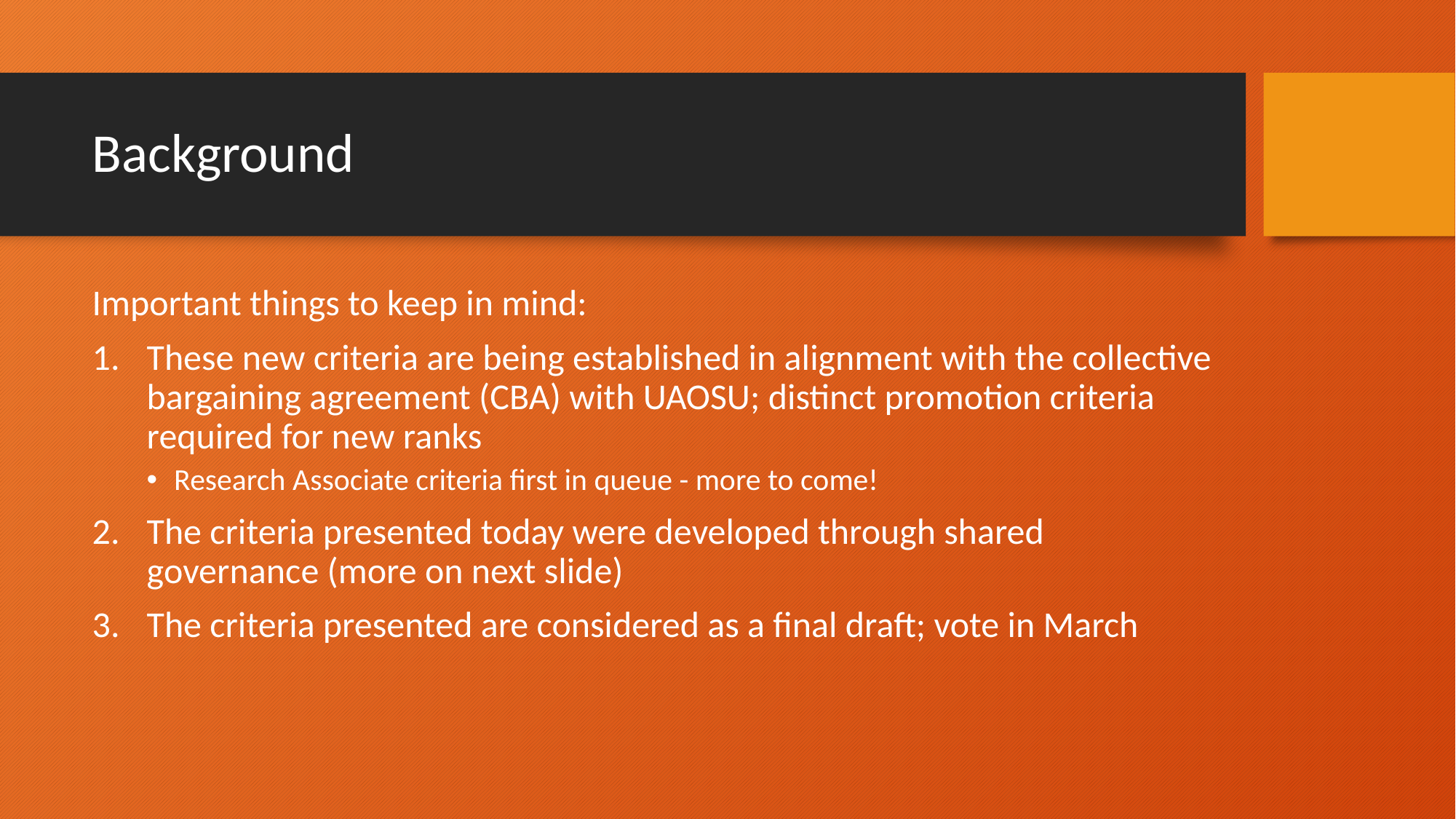

# Background
Important things to keep in mind:
These new criteria are being established in alignment with the collective bargaining agreement (CBA) with UAOSU; distinct promotion criteria required for new ranks
Research Associate criteria first in queue - more to come!
The criteria presented today were developed through shared governance (more on next slide)
The criteria presented are considered as a final draft; vote in March